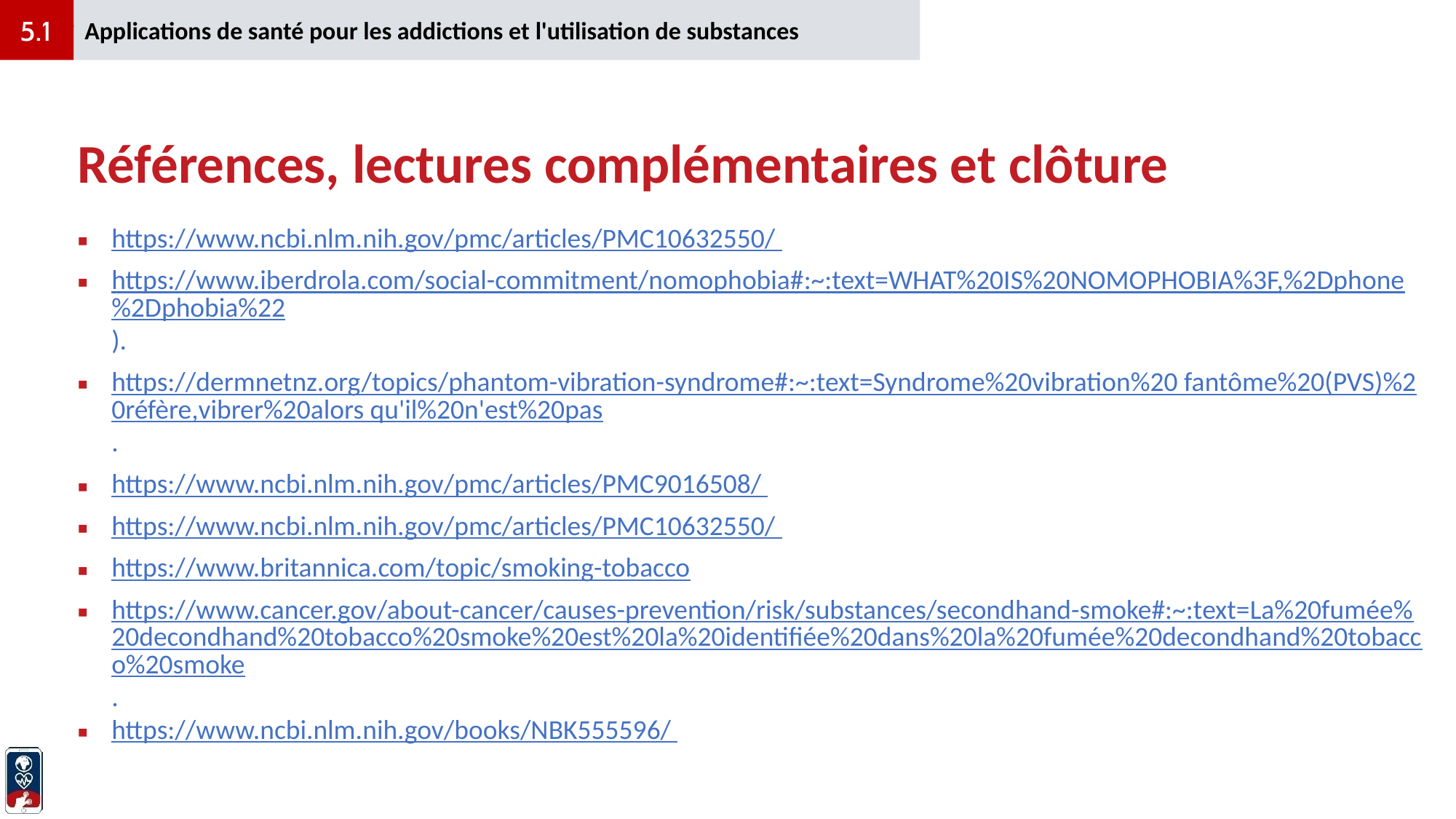

Applications de santé pour les addictions et l'utilisation de substances
5.1
# Références, lectures complémentaires et clôture
https://www.ncbi.nlm.nih.gov/pmc/articles/PMC10632550/
https://www.iberdrola.com/social-commitment/nomophobia#:~:text=WHAT%20IS%20NOMOPHOBIA%3F,%2Dphone%2Dphobia%22).
https://dermnetnz.org/topics/phantom-vibration-syndrome#:~:text=Syndrome%20vibration%20 fantôme%20(PVS)%20réfère,vibrer%20alors qu'il%20n'est%20pas.
https://www.ncbi.nlm.nih.gov/pmc/articles/PMC9016508/
https://www.ncbi.nlm.nih.gov/pmc/articles/PMC10632550/
https://www.britannica.com/topic/smoking-tobacco
https://www.cancer.gov/about-cancer/causes-prevention/risk/substances/secondhand-smoke#:~:text=La%20fumée%20decondhand%20tobacco%20smoke%20est%20la%20identifiée%20dans%20la%20fumée%20decondhand%20tobacco%20smoke.
https://www.ncbi.nlm.nih.gov/books/NBK555596/